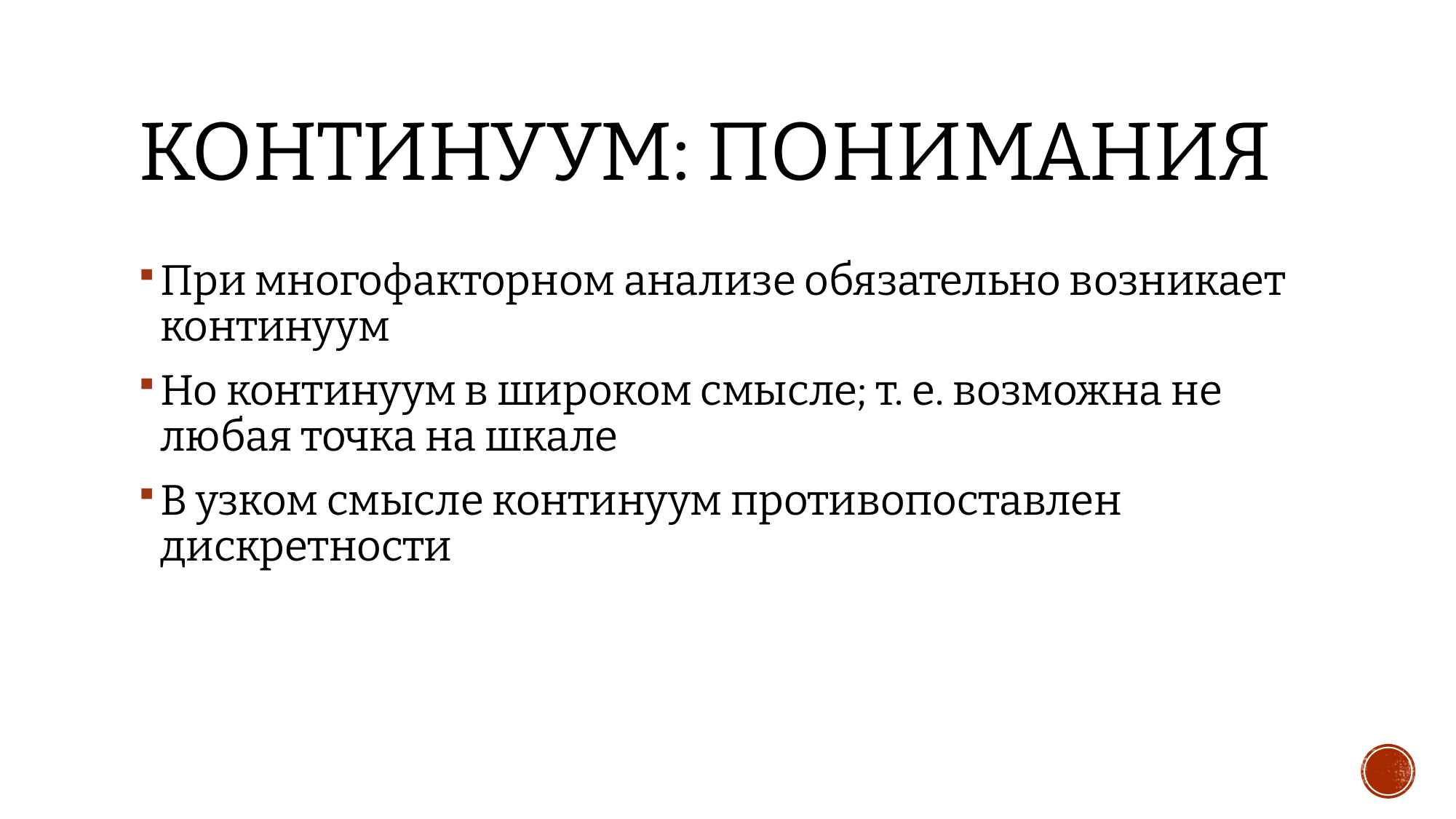

# Континуум: понимания
При многофакторном анализе обязательно возникает континуум
Но континуум в широком смысле; т. е. возможна не любая точка на шкале
В узком смысле континуум противопоставлен дискретности